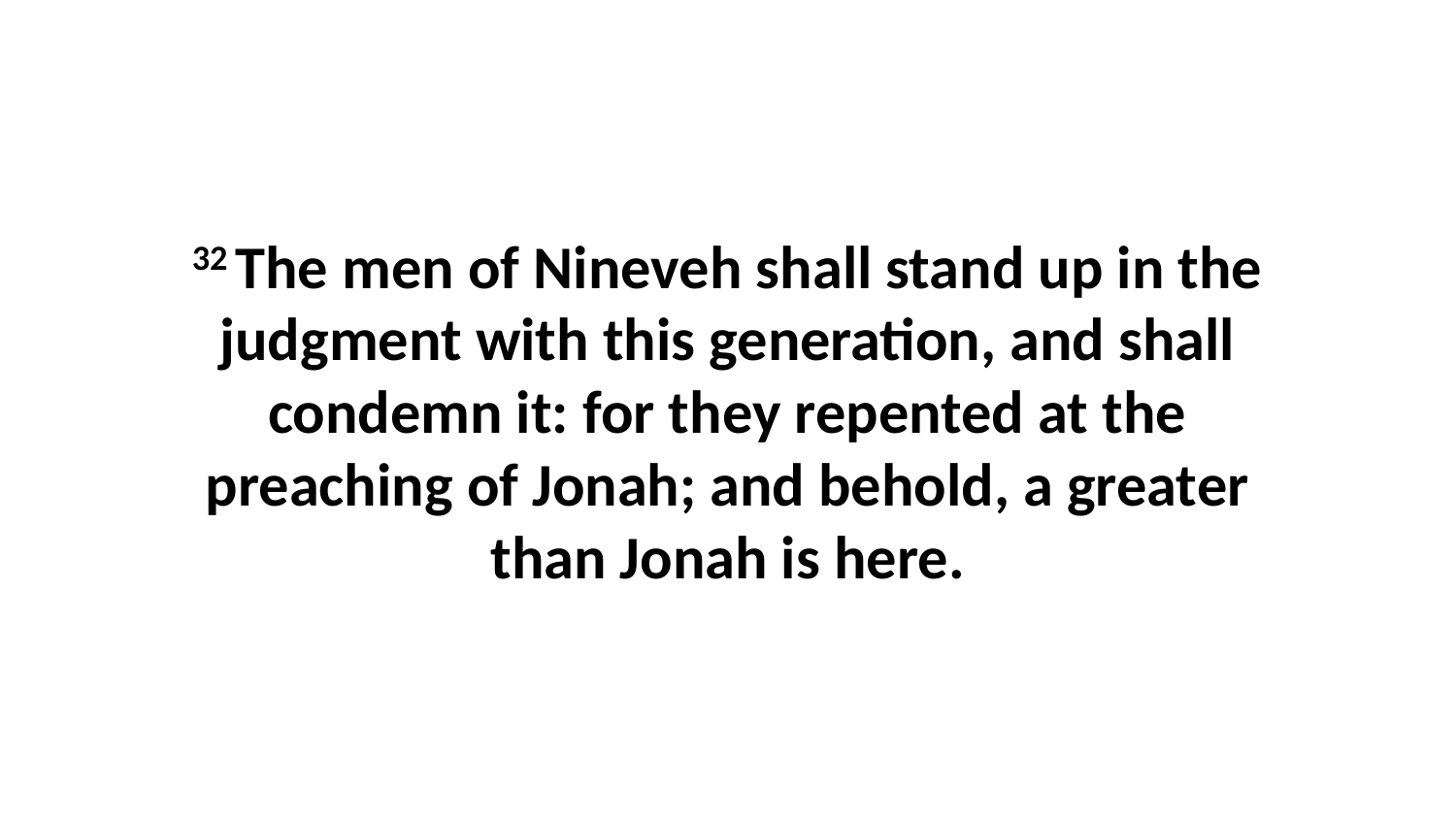

32 The men of Nineveh shall stand up in the judgment with this generation, and shall condemn it: for they repented at the preaching of Jonah; and behold, a greater than Jonah is here.